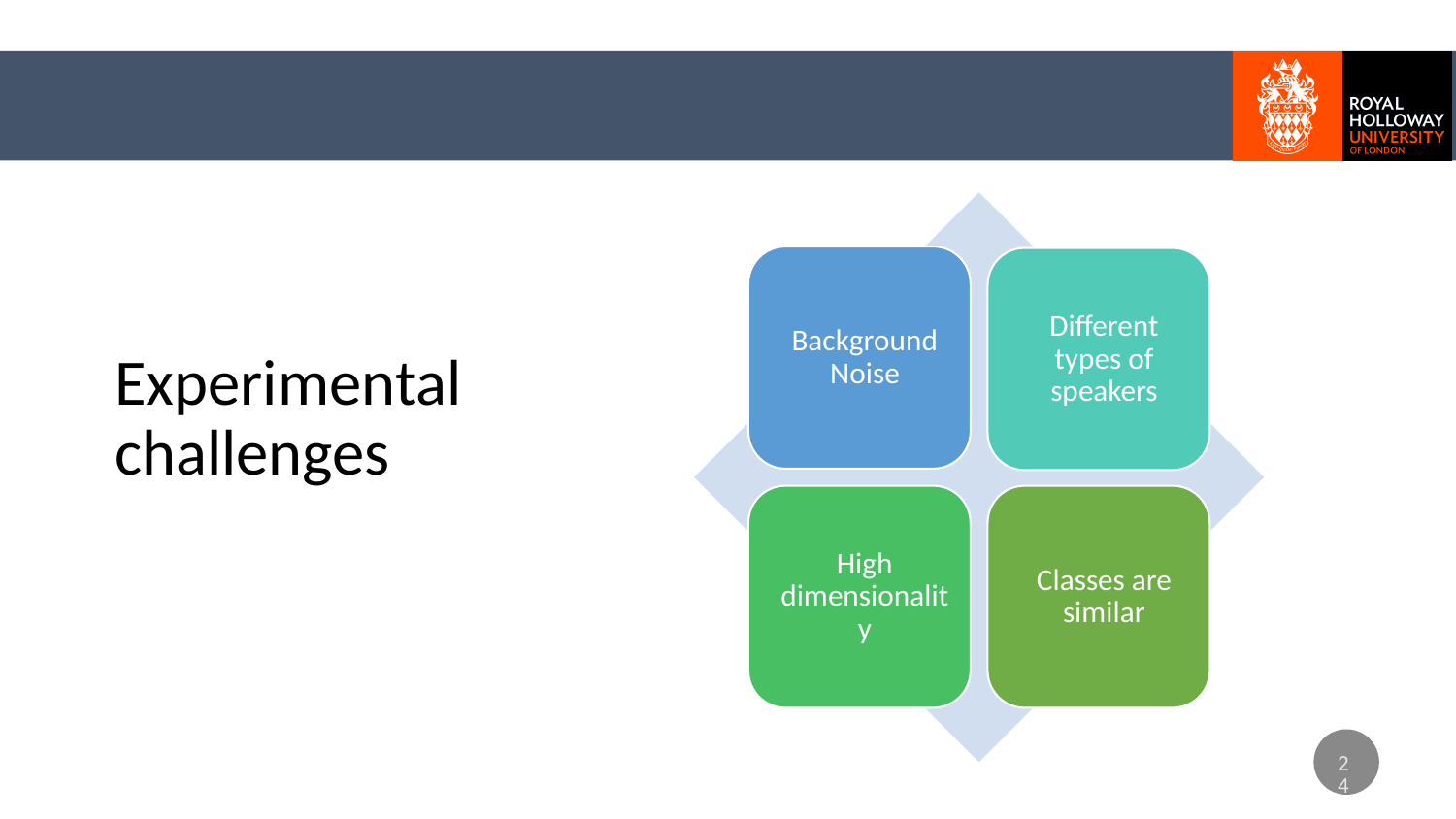

# Experimental challenges
Background Noise
Different types of speakers
High dimensionality
Classes are similar
24